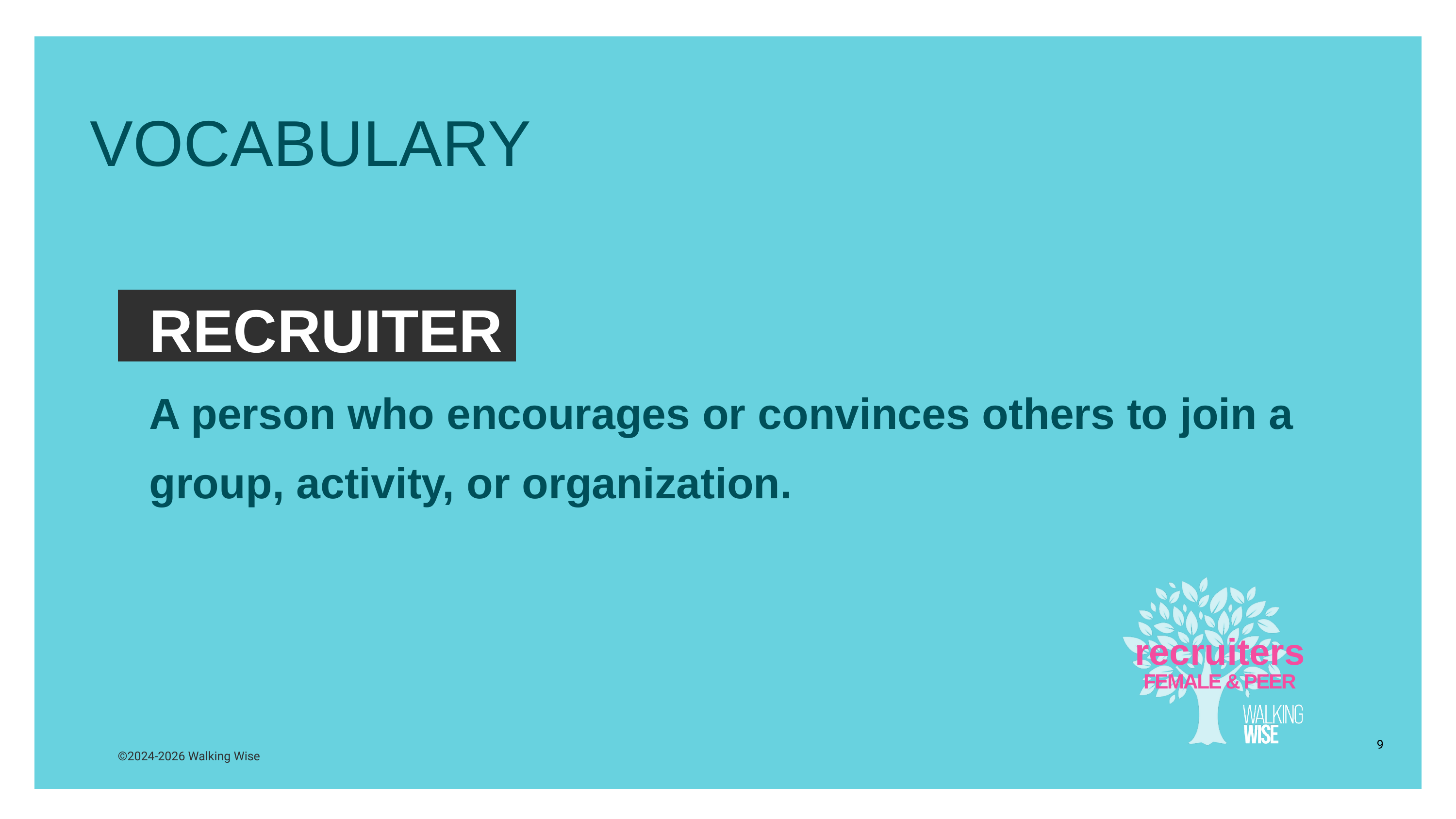

EDUCATON GUIDE
VOCABULARY
RECRUITER

A person who encourages or convinces others to join a group, activity, or organization.

recruiters
FEMALE & PEER

9
©2024-2026 Walking Wise
3